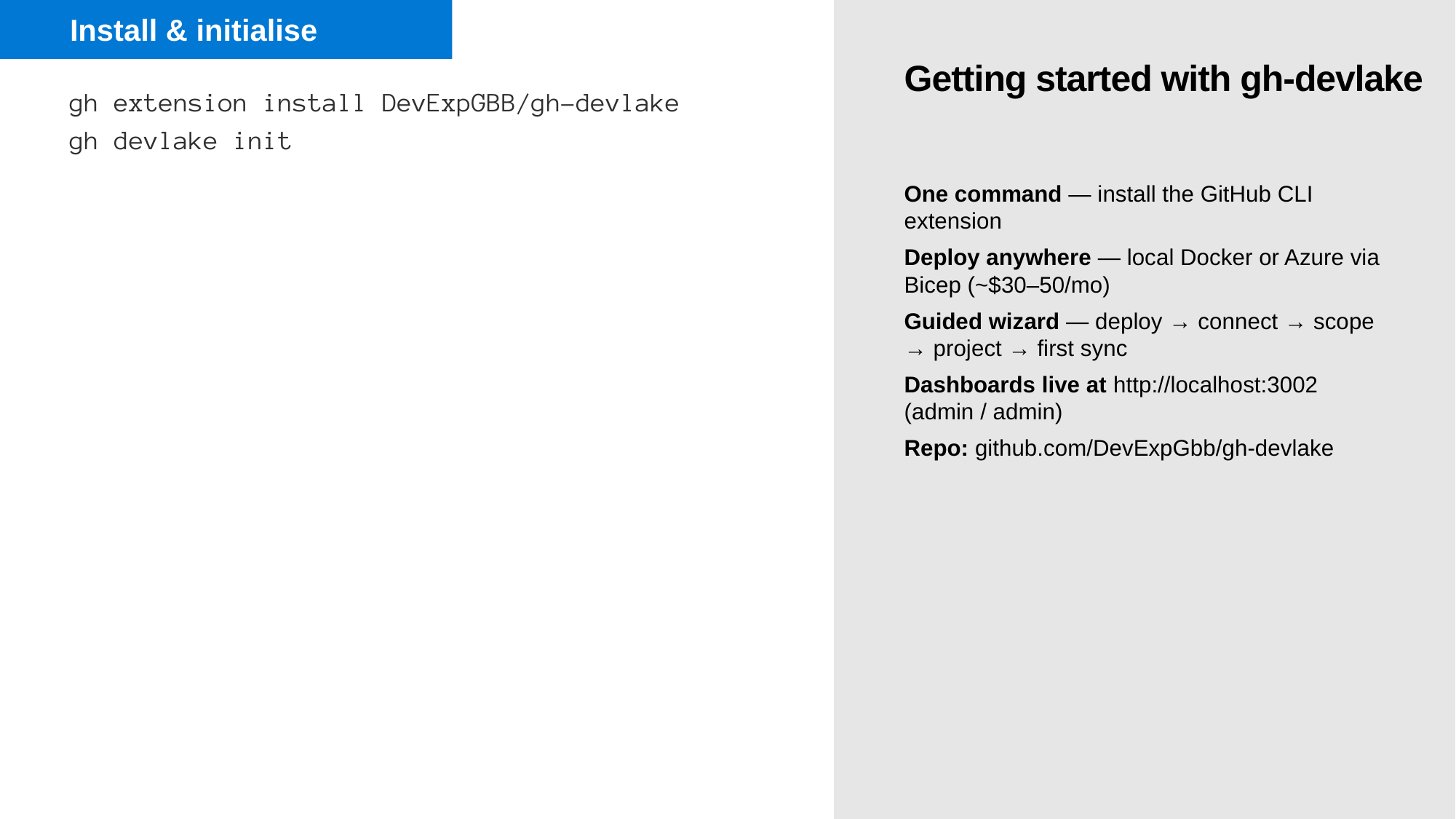

Install & initialise
# Getting started with gh-devlake
gh extension install DevExpGBB/gh-devlake
gh devlake init
One command — install the GitHub CLI extension
Deploy anywhere — local Docker or Azure via Bicep (~$30–50/mo)
Guided wizard — deploy → connect → scope → project → first sync
Dashboards live at http://localhost:3002 (admin / admin)
Repo: github.com/DevExpGbb/gh-devlake